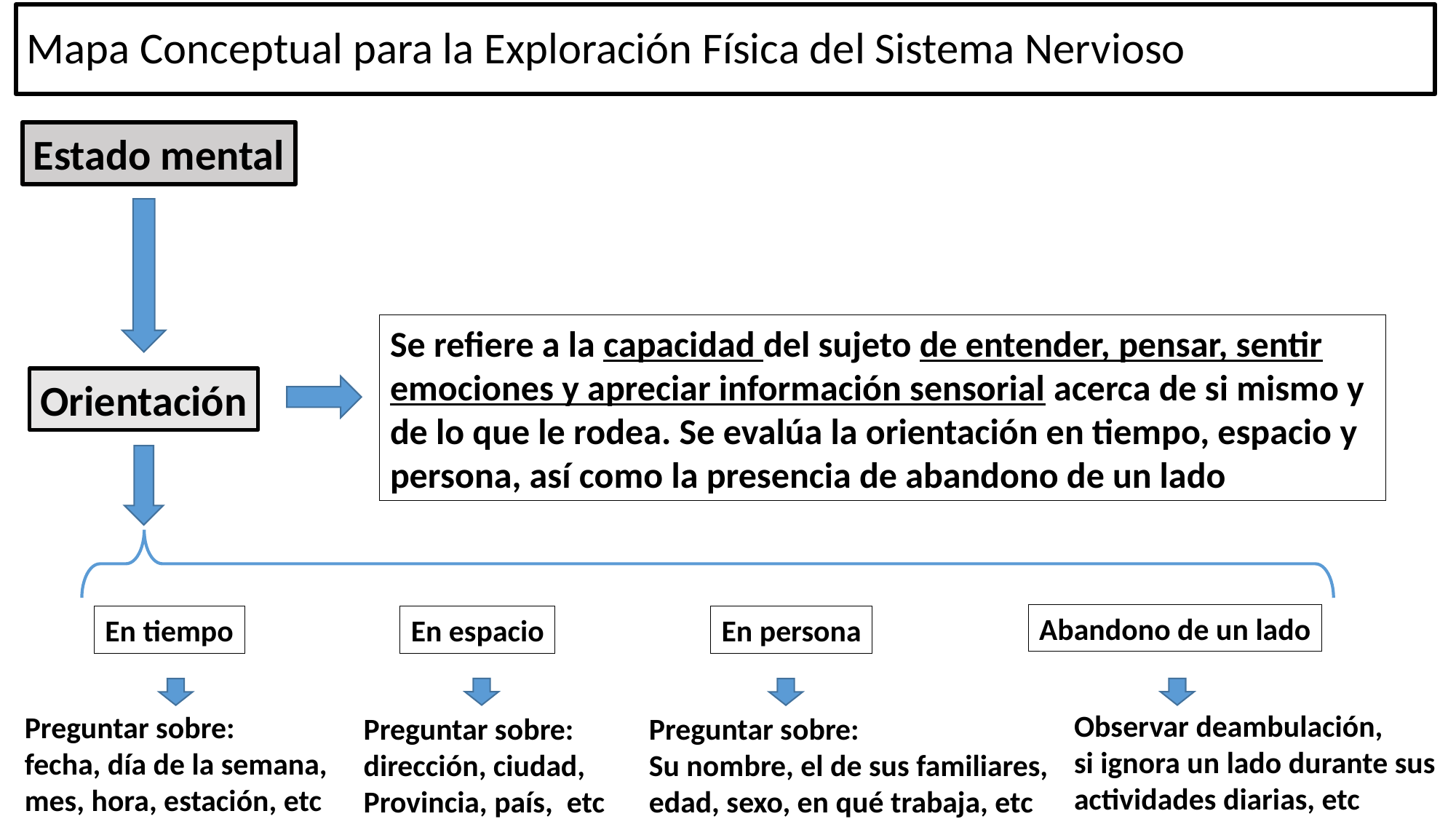

Mapa Conceptual para la Exploración Física del Sistema Nervioso
Estado mental

Se refiere a la capacidad del sujeto de entender, pensar, sentir emociones y apreciar información sensorial acerca de si mismo y de lo que le rodea. Se evalúa la orientación en tiempo, espacio y persona, así como la presencia de abandono de un lado

Orientación

Abandono de un lado
En espacio
En tiempo
En persona

Observar deambulación,
si ignora un lado durante sus
actividades diarias, etc
Preguntar sobre:
fecha, día de la semana,
mes, hora, estación, etc
Preguntar sobre:
Su nombre, el de sus familiares,
edad, sexo, en qué trabaja, etc
Preguntar sobre:
dirección, ciudad,
Provincia, país,  etc